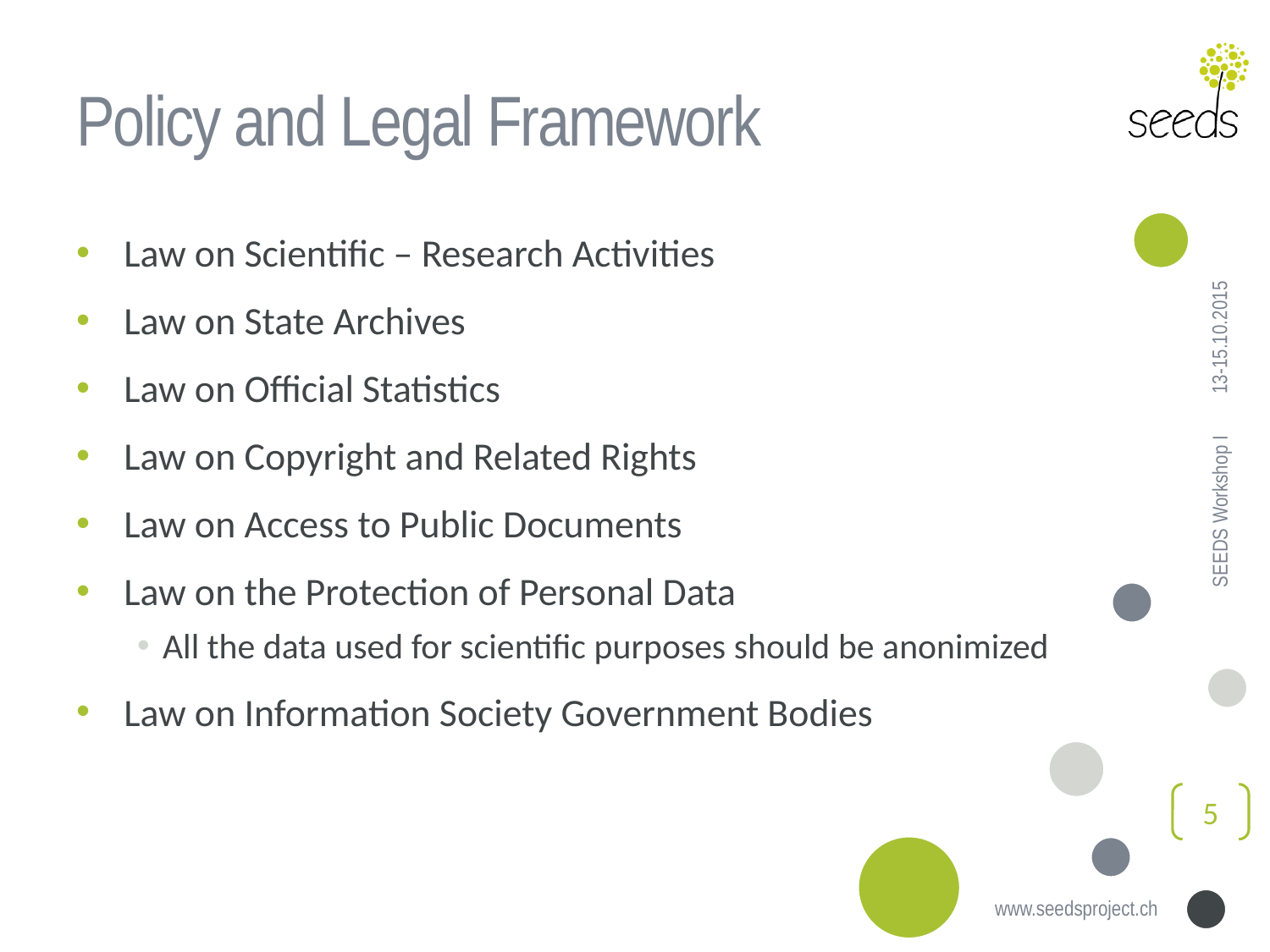

# Policy and Legal Framework
Law on Scientific – Research Activities
Law on State Archives
Law on Official Statistics
Law on Copyright and Related Rights
Law on Access to Public Documents
Law on the Protection of Personal Data
All the data used for scientific purposes should be anonimized
Law on Information Society Government Bodies
13-15.10.2015
SEEDS Workshop I
5